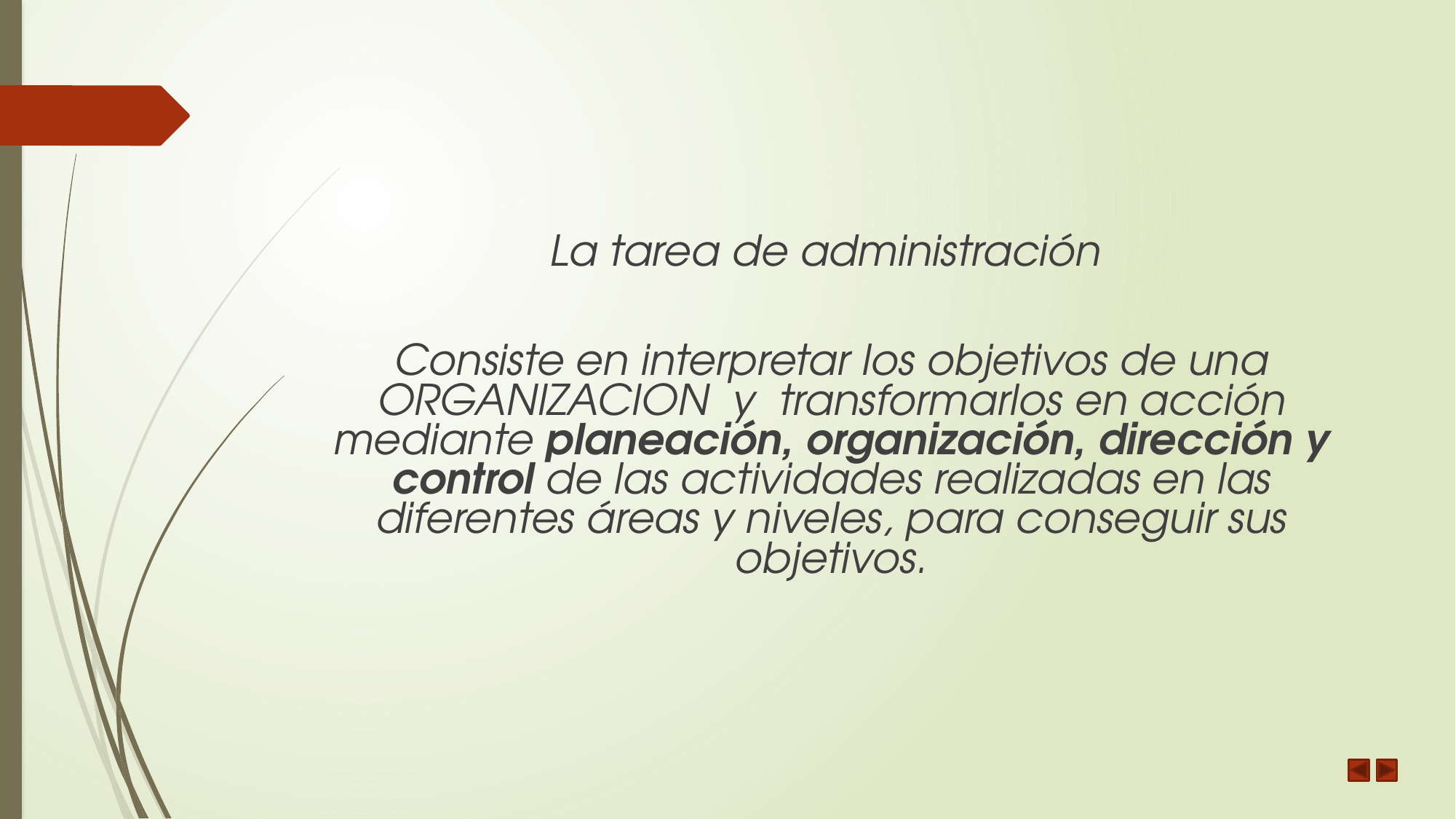

La tarea de administración

Consiste en interpretar los objetivos de una ORGANIZACION  y  transformarlos en acción mediante planeación, organización, dirección y control de las actividades realizadas en las diferentes áreas y niveles, para conseguir sus objetivos.